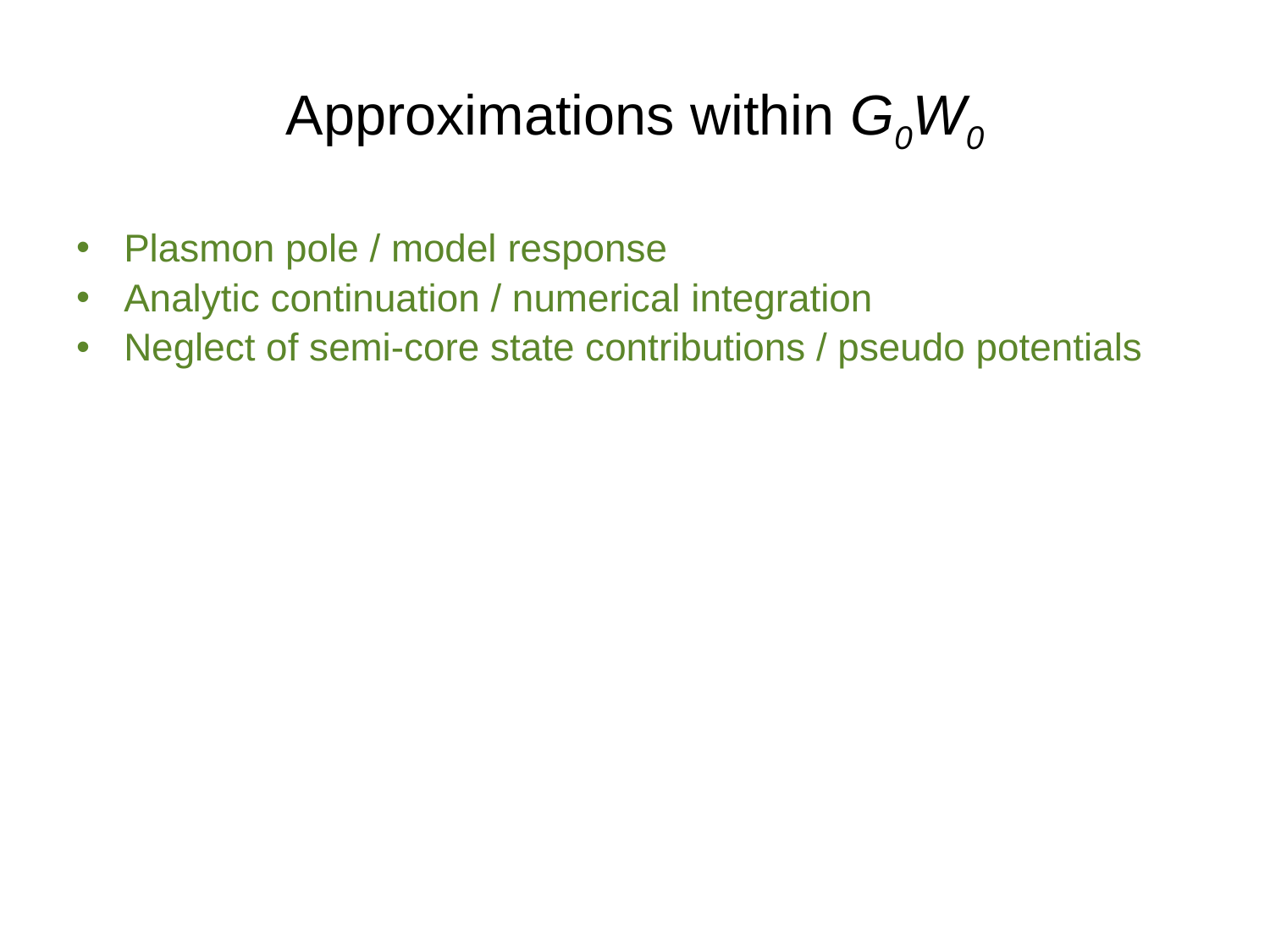

Approximations within G0W0
Plasmon pole / model response
Analytic continuation / numerical integration
Neglect of semi-core state contributions / pseudo potentials